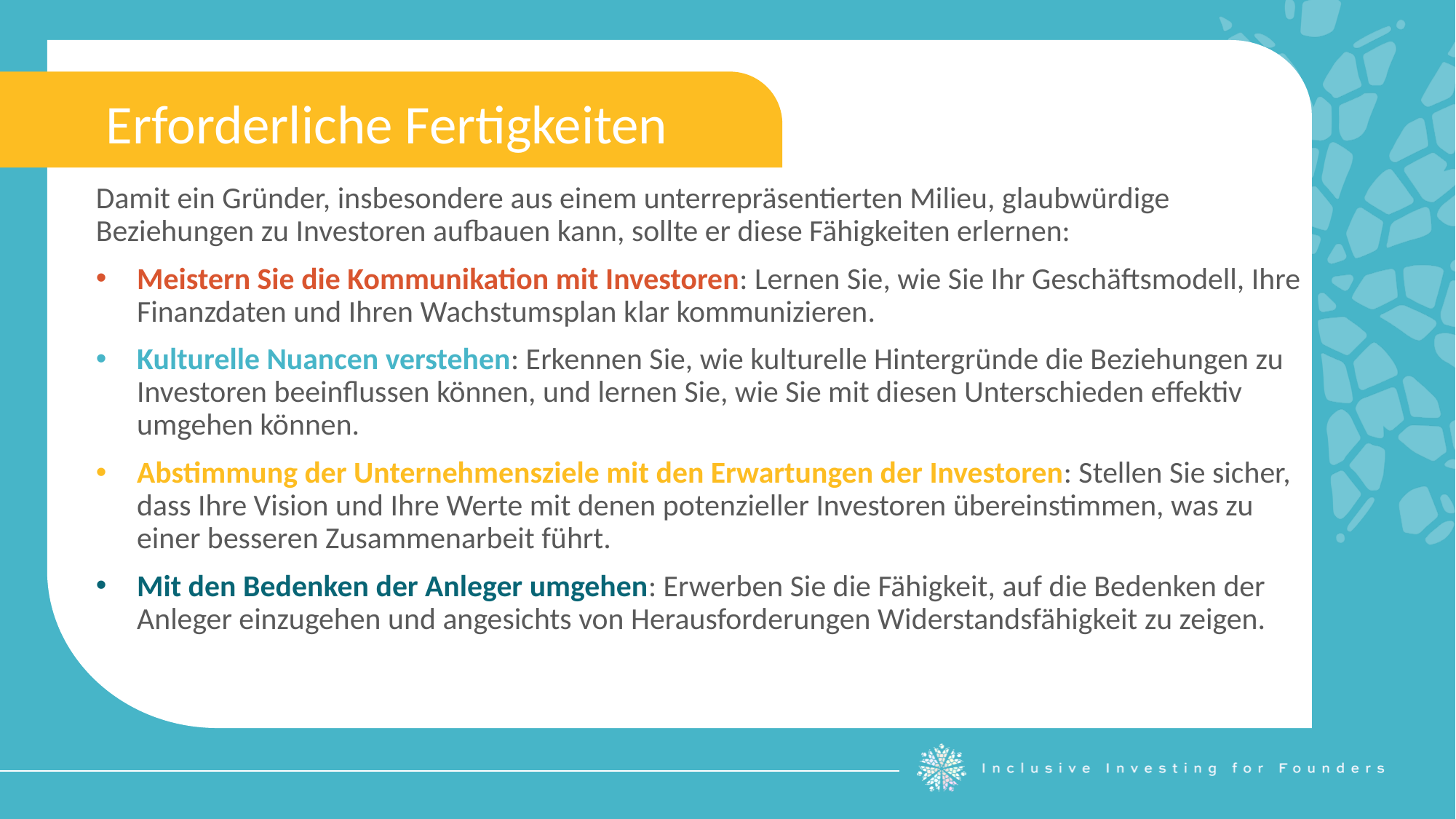

Erforderliche Fertigkeiten
Damit ein Gründer, insbesondere aus einem unterrepräsentierten Milieu, glaubwürdige Beziehungen zu Investoren aufbauen kann, sollte er diese Fähigkeiten erlernen:
Meistern Sie die Kommunikation mit Investoren: Lernen Sie, wie Sie Ihr Geschäftsmodell, Ihre Finanzdaten und Ihren Wachstumsplan klar kommunizieren.
Kulturelle Nuancen verstehen: Erkennen Sie, wie kulturelle Hintergründe die Beziehungen zu Investoren beeinflussen können, und lernen Sie, wie Sie mit diesen Unterschieden effektiv umgehen können.
Abstimmung der Unternehmensziele mit den Erwartungen der Investoren: Stellen Sie sicher, dass Ihre Vision und Ihre Werte mit denen potenzieller Investoren übereinstimmen, was zu einer besseren Zusammenarbeit führt.
Mit den Bedenken der Anleger umgehen: Erwerben Sie die Fähigkeit, auf die Bedenken der Anleger einzugehen und angesichts von Herausforderungen Widerstandsfähigkeit zu zeigen.